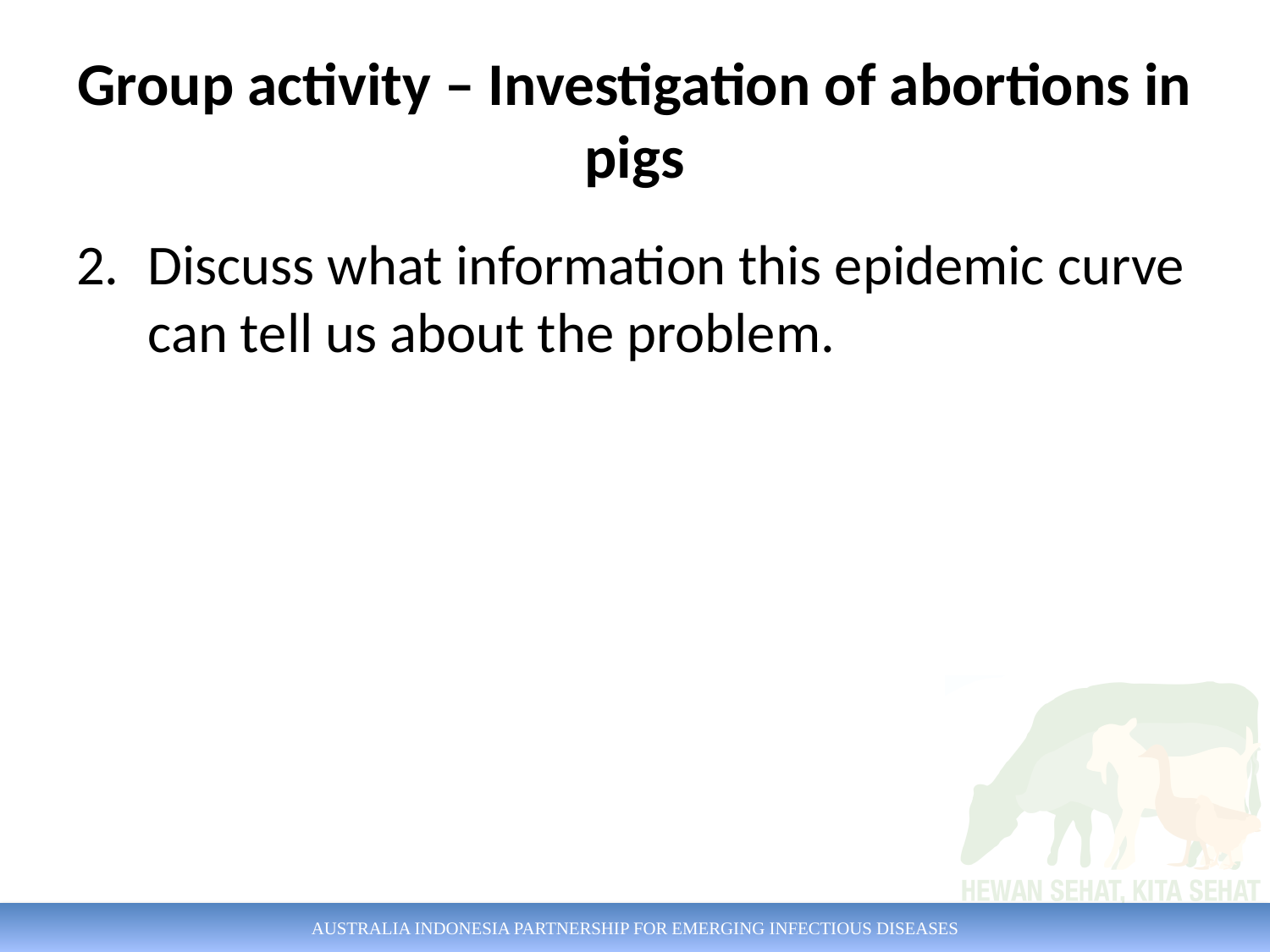

# Group activity – Investigation of abortions in pigs
Discuss what information this epidemic curve can tell us about the problem.